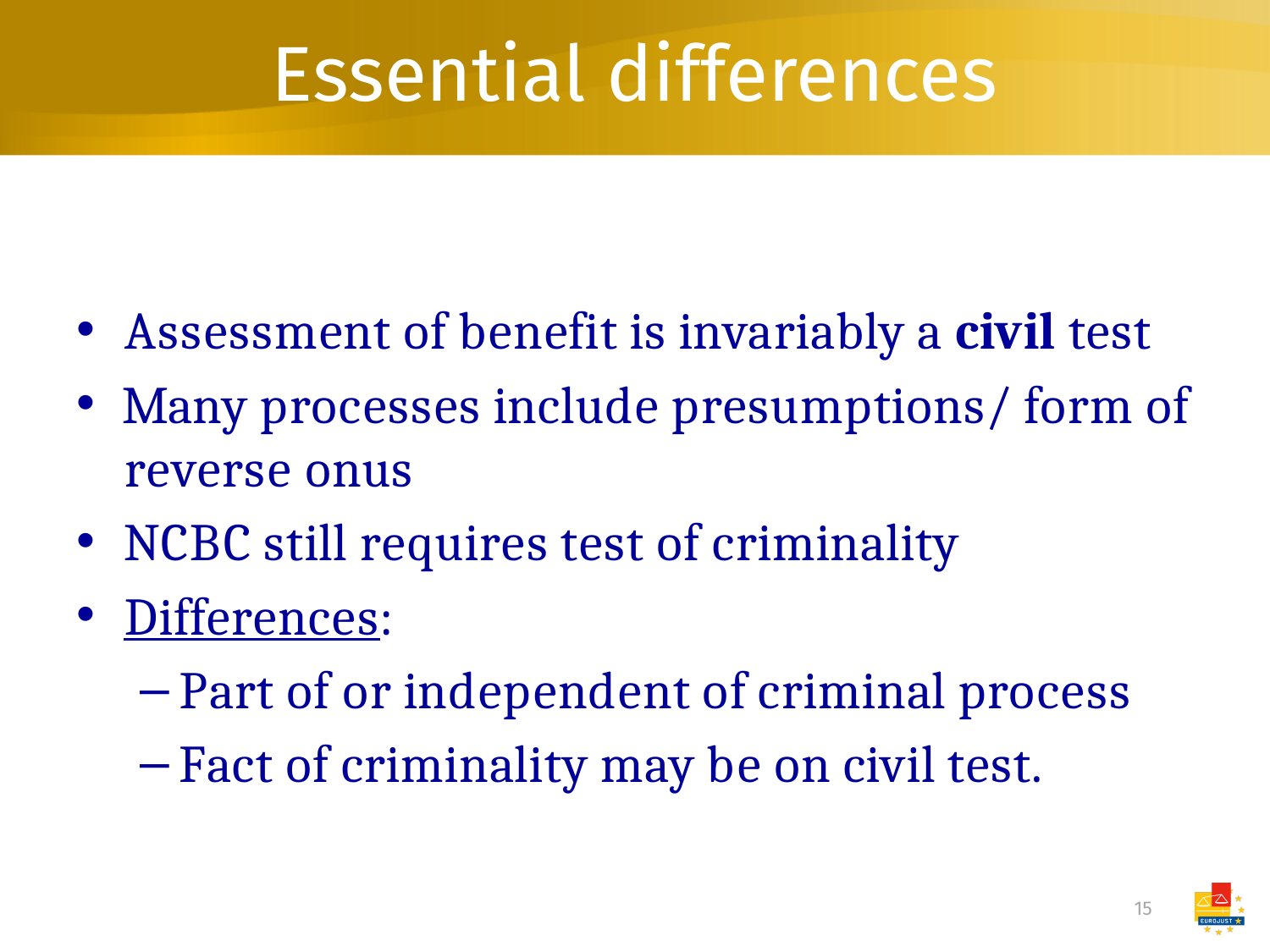

# Essential differences

Assessment of benefit is invariably a civil test
Many processes include presumptions/ form of reverse onus
NCBC still requires test of criminality
Differences:
Part of or independent of criminal process
Fact of criminality may be on civil test.

15